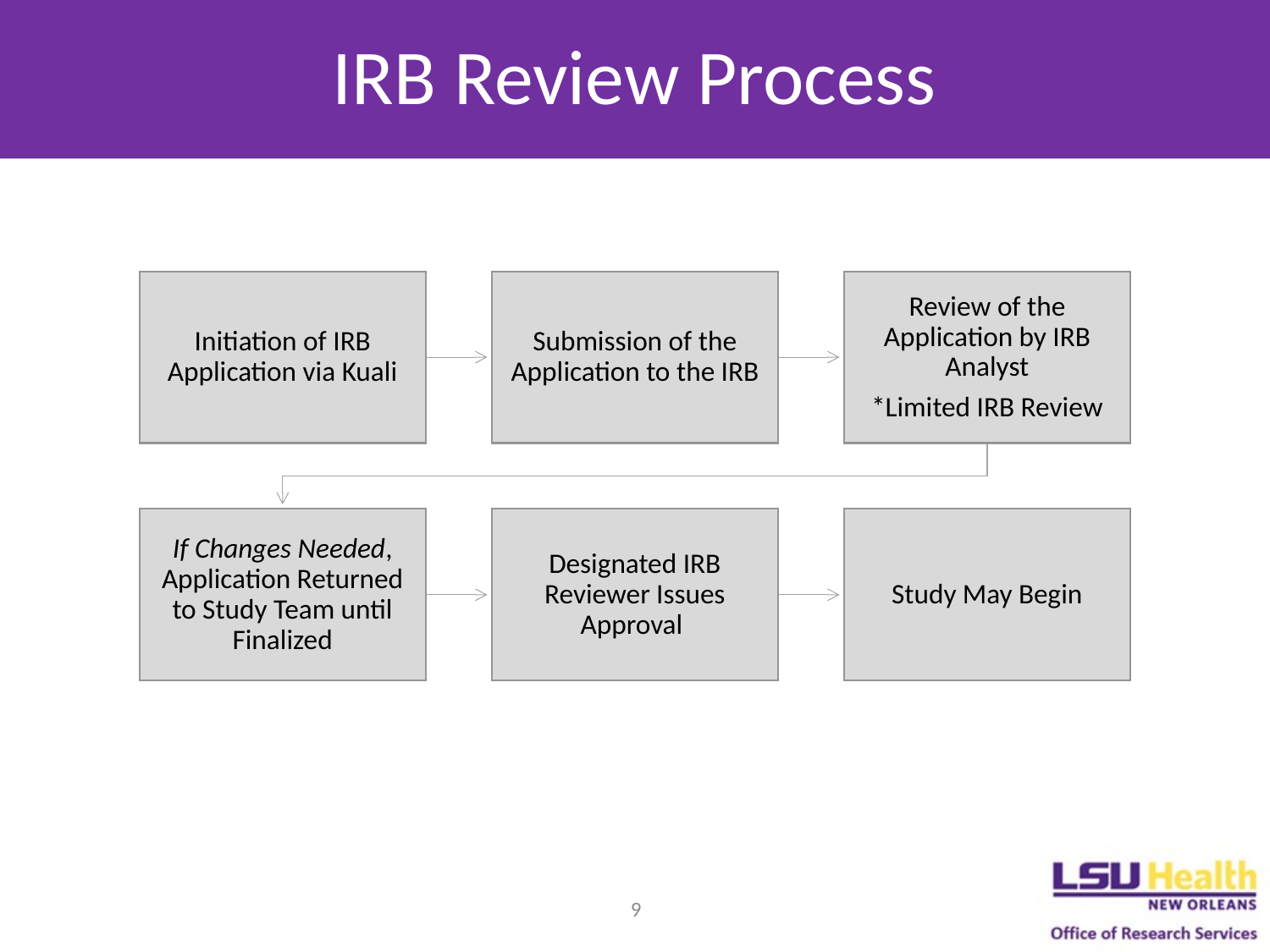

# IRB Review Process

Initiation of IRB Application via Kuali

Submission of the Application to the IRB

Review of the Application by IRB Analyst
*Limited IRB Review

If Changes Needed, Application Returned to Study Team until Finalized

Designated IRB Reviewer Issues Approval
Study May Begin
9